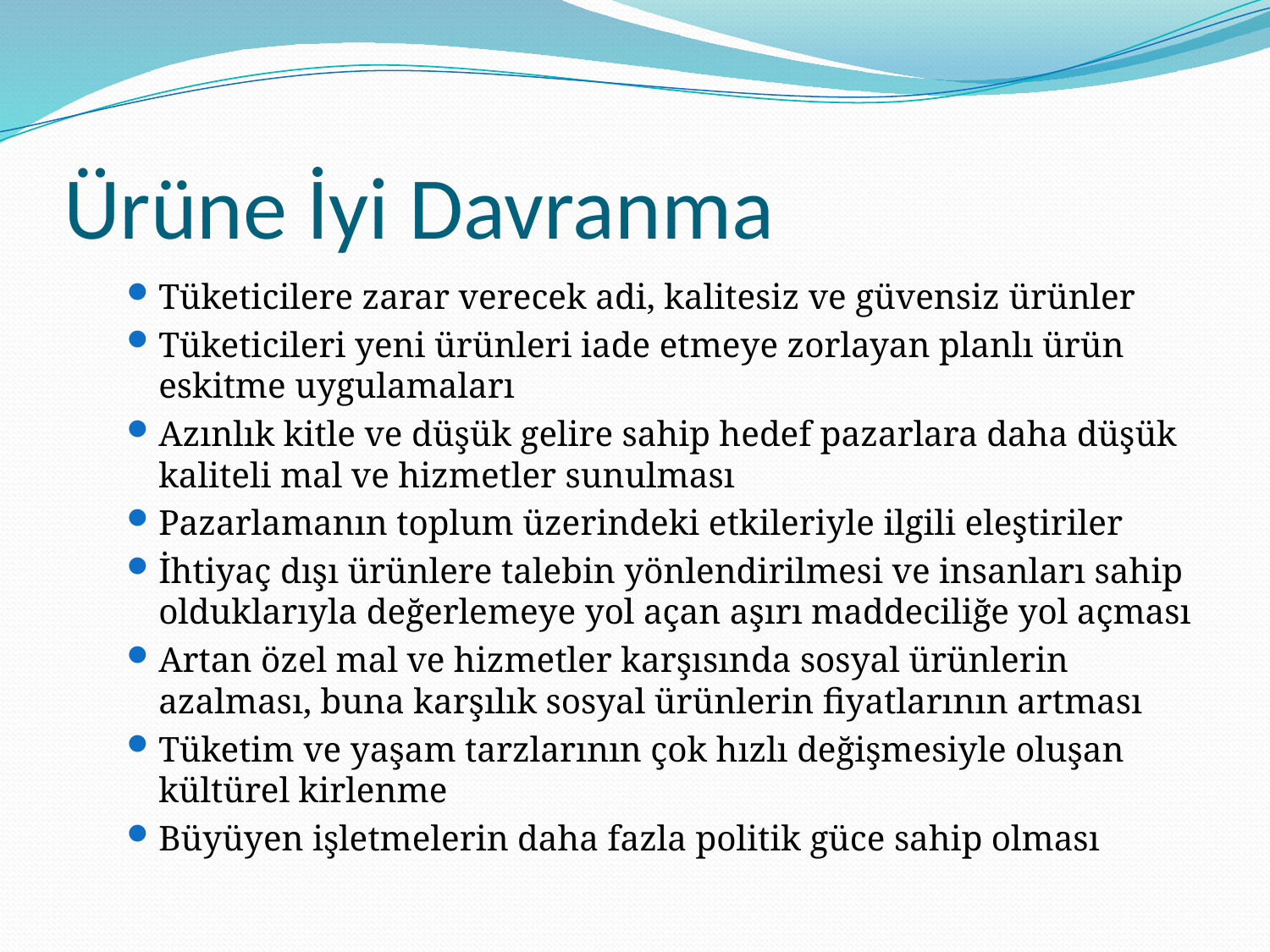

# Ürüne İyi Davranma
Tüketicilere zarar verecek adi, kalitesiz ve güvensiz ürünler
Tüketicileri yeni ürünleri iade etmeye zorlayan planlı ürün eskitme uygulamaları
Azınlık kitle ve düşük gelire sahip hedef pazarlara daha düşük kaliteli mal ve hizmetler sunulması
Pazarlamanın toplum üzerindeki etkileriyle ilgili eleştiriler
İhtiyaç dışı ürünlere talebin yönlendirilmesi ve insanları sahip olduklarıyla değerlemeye yol açan aşırı maddeciliğe yol açması
Artan özel mal ve hizmetler karşısında sosyal ürünlerin azalması, buna karşılık sosyal ürünlerin fiyatlarının artması
Tüketim ve yaşam tarzlarının çok hızlı değişmesiyle oluşan kültürel kirlenme
Büyüyen işletmelerin daha fazla politik güce sahip olması